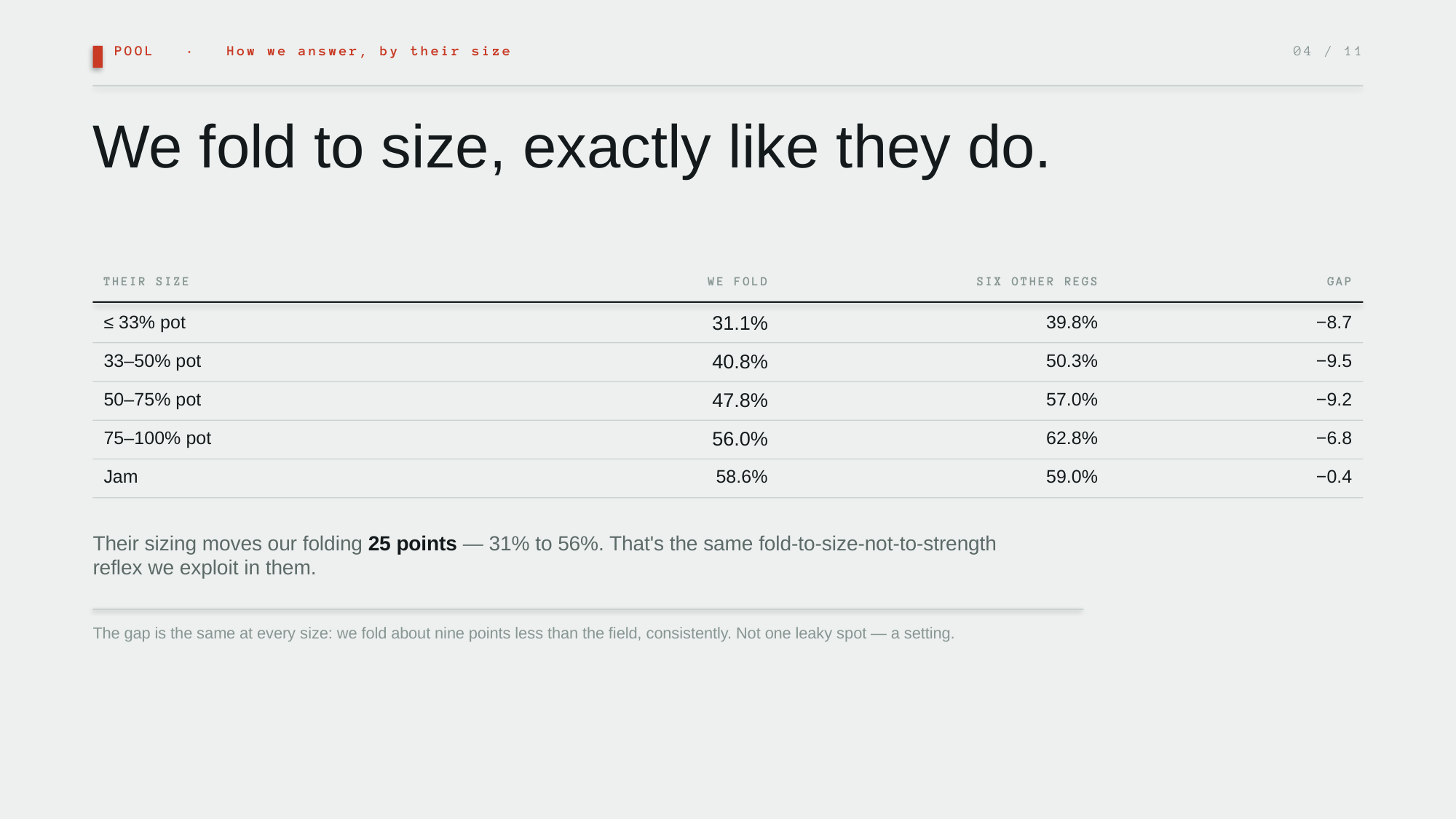

POOL   ·   How we answer, by their size
04 / 11

We fold to size, exactly like they do.
THEIR SIZE
WE FOLD
SIX OTHER REGS
GAP

≤ 33% pot
31.1%
39.8%
−8.7

33–50% pot
40.8%
50.3%
−9.5

50–75% pot
47.8%
57.0%
−9.2

75–100% pot
56.0%
62.8%
−6.8

Jam
58.6%
59.0%
−0.4

Their sizing moves our folding 25 points — 31% to 56%. That's the same fold-to-size-not-to-strength reflex we exploit in them.

The gap is the same at every size: we fold about nine points less than the field, consistently. Not one leaky spot — a setting.